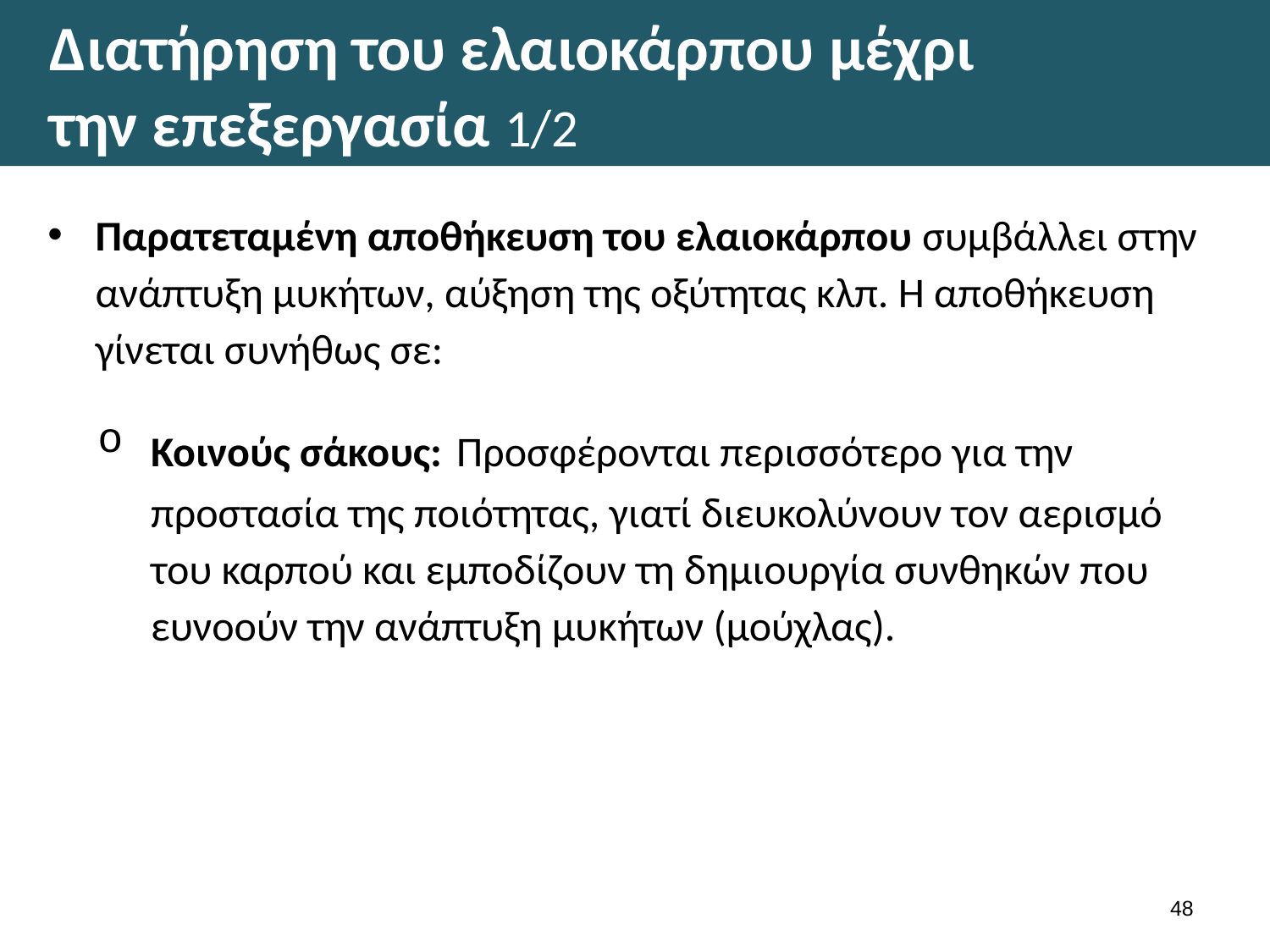

# Διατήρηση του ελαιοκάρπου μέχρι την επεξεργασία 1/2
Παρατεταμένη αποθήκευση του ελαιοκάρπου συμβάλλει στην ανάπτυξη μυκήτων, αύξηση της οξύτητας κλπ. Η αποθήκευση γίνεται συνήθως σε:
Κοινούς σάκους: Προσφέρονται περισσότερο για την προστασία της ποιότητας, γιατί διευκολύνουν τον αερισμό του καρπού και εμποδίζουν τη δημιουργία συνθηκών που ευνοούν την ανάπτυξη μυκήτων (μούχλας).
48